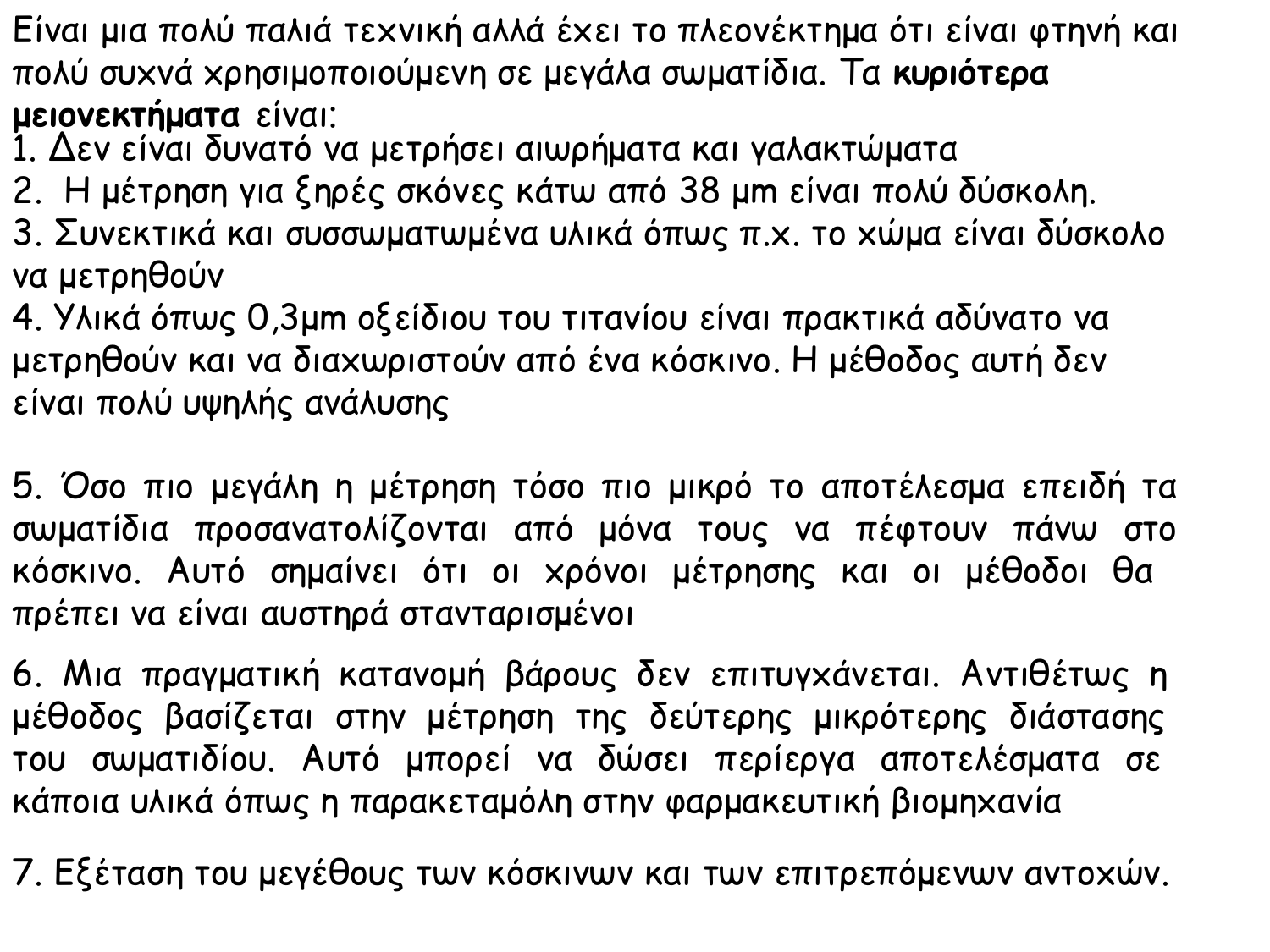

Είναι μια πολύ παλιά τεχνική αλλά έχει το πλεονέκτημα ότι είναι φτηνή και πολύ συχνά χρησιμοποιούμενη σε μεγάλα σωματίδια. Τα κυριότερα  μειονεκτήματα είναι:
1. ∆εν είναι δυνατό να μετρήσει αιωρήματα και γαλακτώματα
2.  Η μέτρηση για ξηρές σκόνες κάτω από 38 μm είναι πολύ δύσκολη.
3. Συνεκτικά και συσσωματωμένα υλικά όπως π.χ. το χώμα είναι δύσκολο
να μετρηθούν
4. Υλικά όπως 0,3μm οξείδιου του τιτανίου είναι πρακτικά αδύνατο να
μετρηθούν και να διαχωριστούν από ένα κόσκινο. Η μέθοδος αυτή δεν
είναι πολύ υψηλής ανάλυσης
5. Όσο πιο μεγάλη η μέτρηση τόσο πιο μικρό το αποτέλεσμα επειδή τα σωματίδια προσανατολίζονται από μόνα τους να πέφτουν πάνω στο κόσκινο. Αυτό σημαίνει ότι οι χρόνοι μέτρησης και οι μέθοδοι θα
πρέπει να είναι αυστηρά στανταρισμένοι
6. Μια πραγματική κατανομή βάρους δεν επιτυγχάνεται. Αντιθέτως η
μέθοδος βασίζεται στην μέτρηση της δεύτερης μικρότερης διάστασης
του σωματιδίου. Αυτό μπορεί να δώσει περίεργα αποτελέσματα σε
κάποια υλικά όπως η παρακεταμόλη στην φαρμακευτική βιομηχανία
7. Εξέταση του μεγέθους των κόσκινων και των επιτρεπόμενων αντοχών.